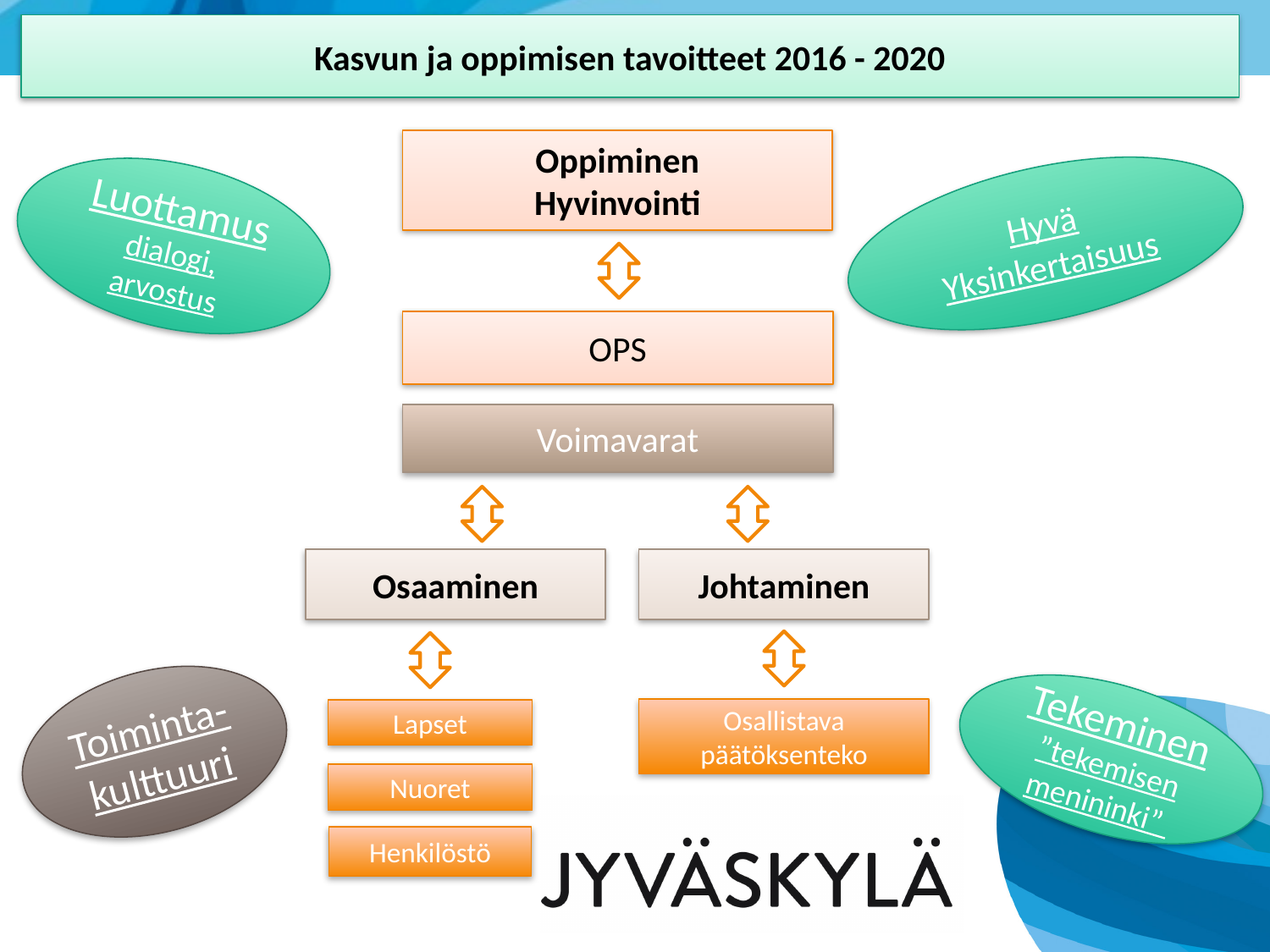

Kasvun ja oppimisen tavoitteet 2016 - 2020
Oppiminen
Hyvinvointi
Luottamus dialogi, arvostus
Hyvä Yksinkertaisuus

OPS
Voimavarat

Osaaminen
Johtaminen

Toiminta-kulttuuri
Tekeminen
”tekemisen menininki”
Osallistava päätöksenteko
Lapset
Nuoret
Henkilöstö